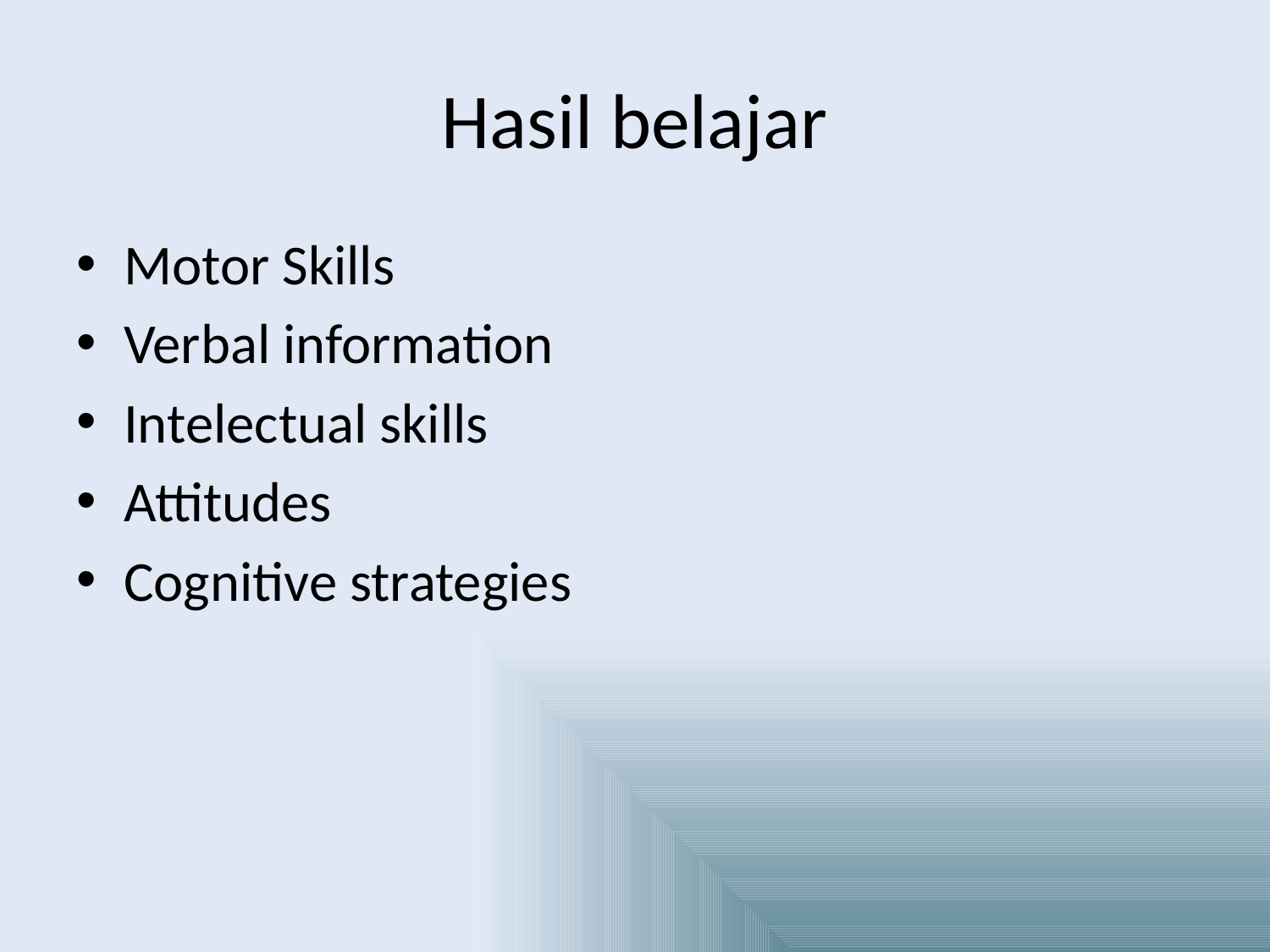

# Hasil belajar
Motor Skills
Verbal information
Intelectual skills
Attitudes
Cognitive strategies